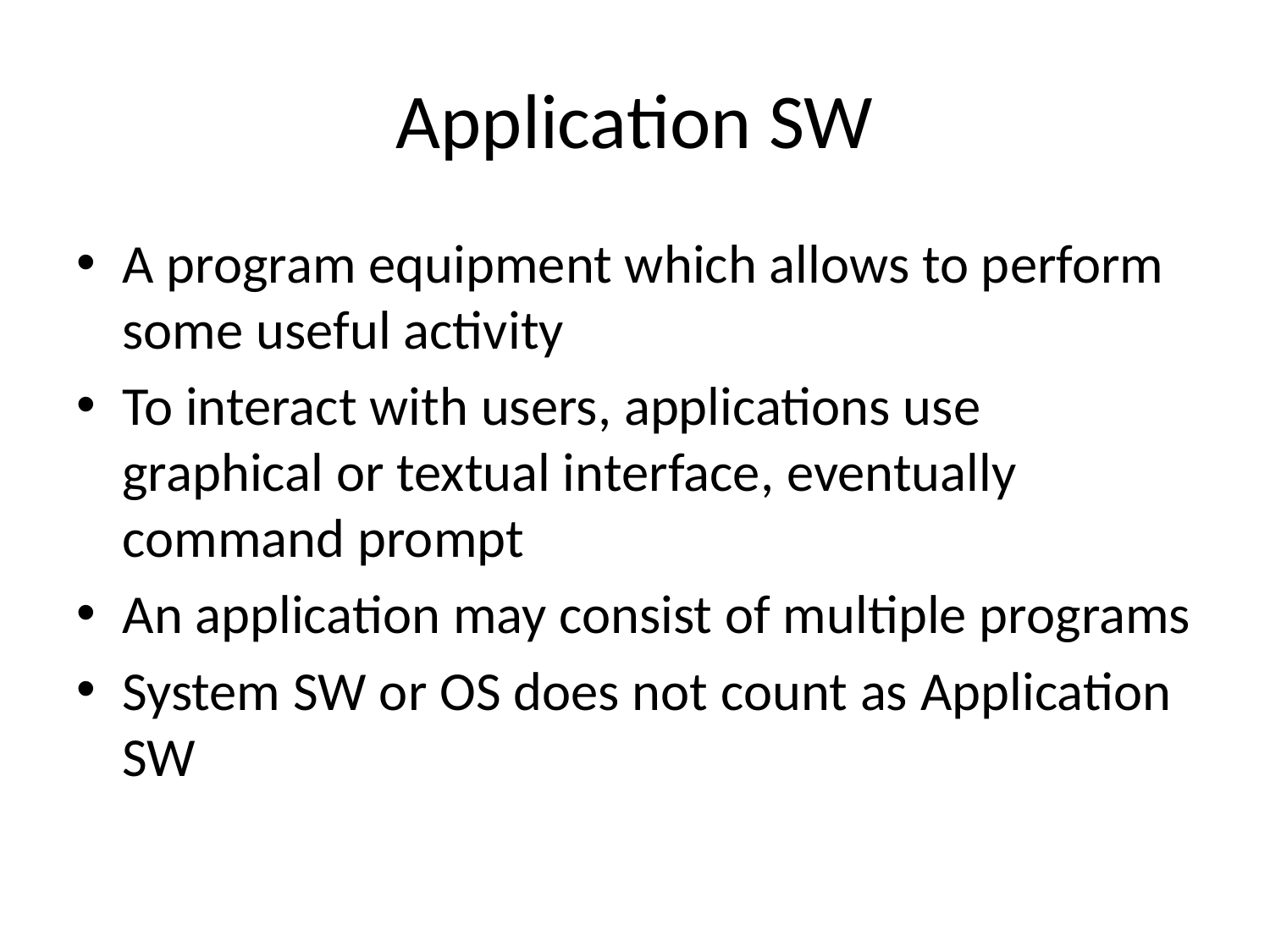

# Application SW
A program equipment which allows to perform some useful activity
To interact with users, applications use graphical or textual interface, eventually command prompt
An application may consist of multiple programs
System SW or OS does not count as Application SW